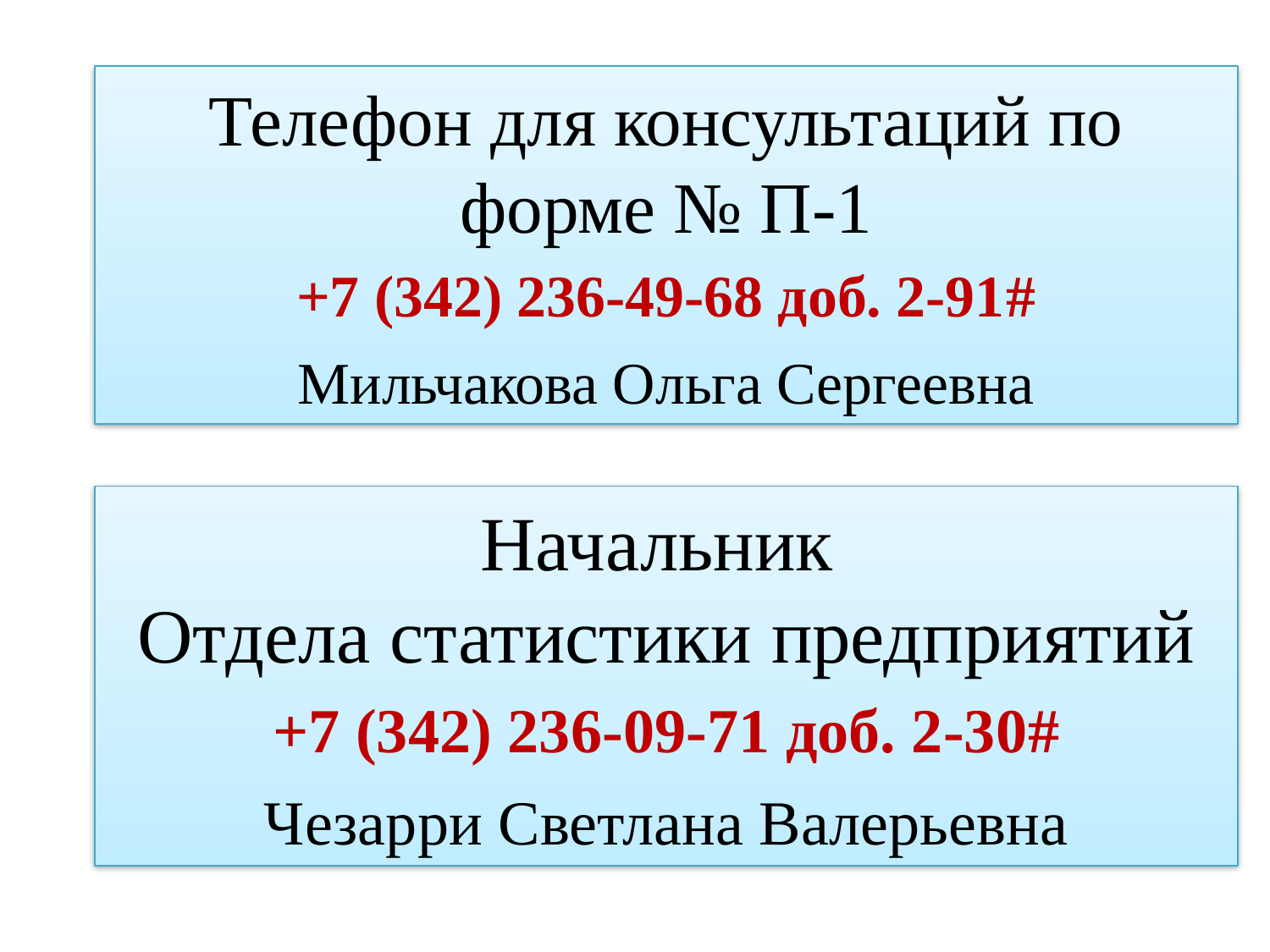

Телефон для консультаций по форме № П-1
+7 (342) 236-49-68 доб. 2-91#
Мильчакова Ольга Сергеевна
Начальник
Отдела статистики предприятий
+7 (342) 236-09-71 доб. 2-30#
Чезарри Светлана Валерьевна